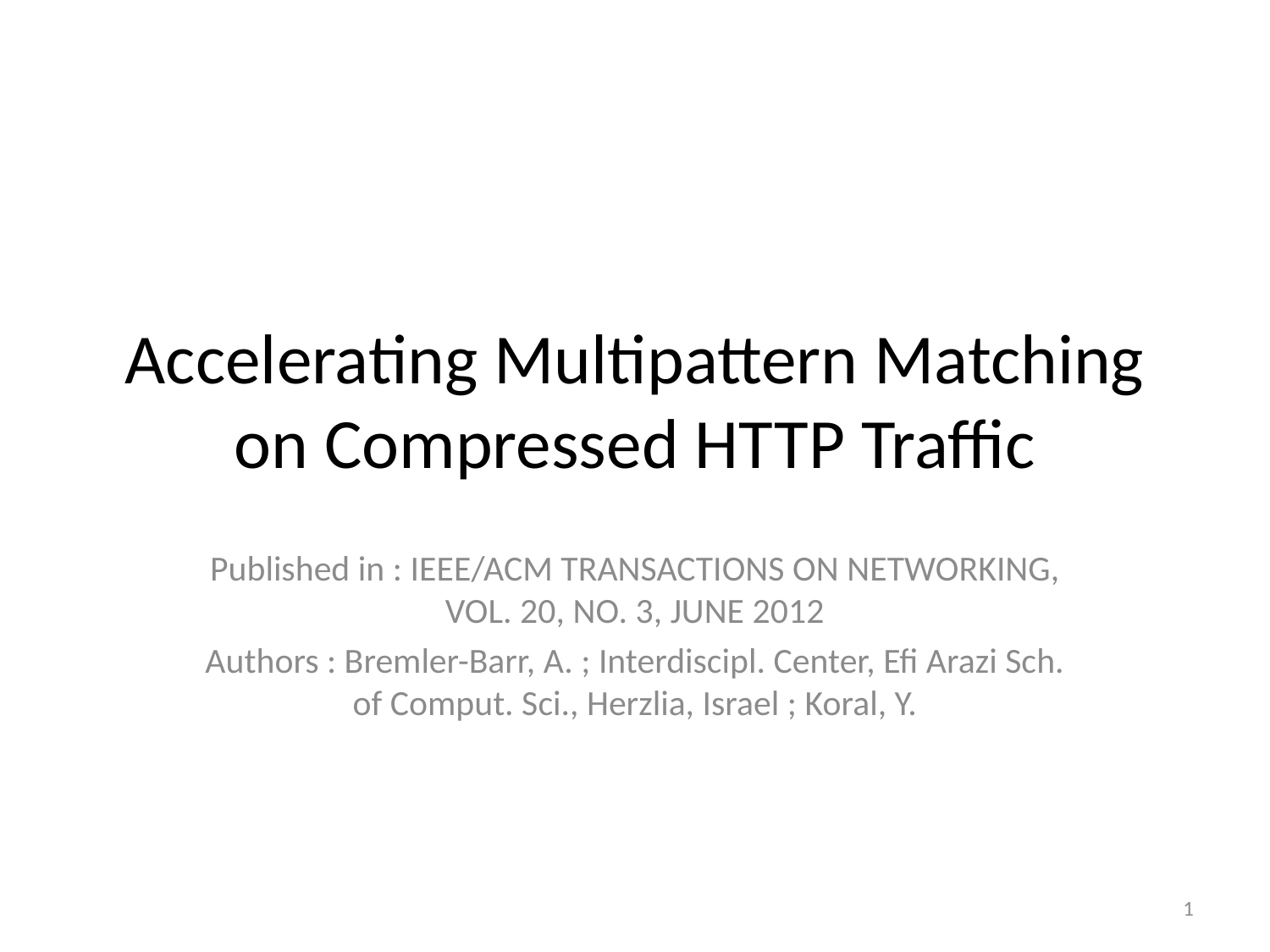

# Accelerating Multipattern Matching on Compressed HTTP Traffic
Published in : IEEE/ACM TRANSACTIONS ON NETWORKING, VOL. 20, NO. 3, JUNE 2012
Authors : Bremler-Barr, A. ; Interdiscipl. Center, Efi Arazi Sch. of Comput. Sci., Herzlia, Israel ; Koral, Y.
1